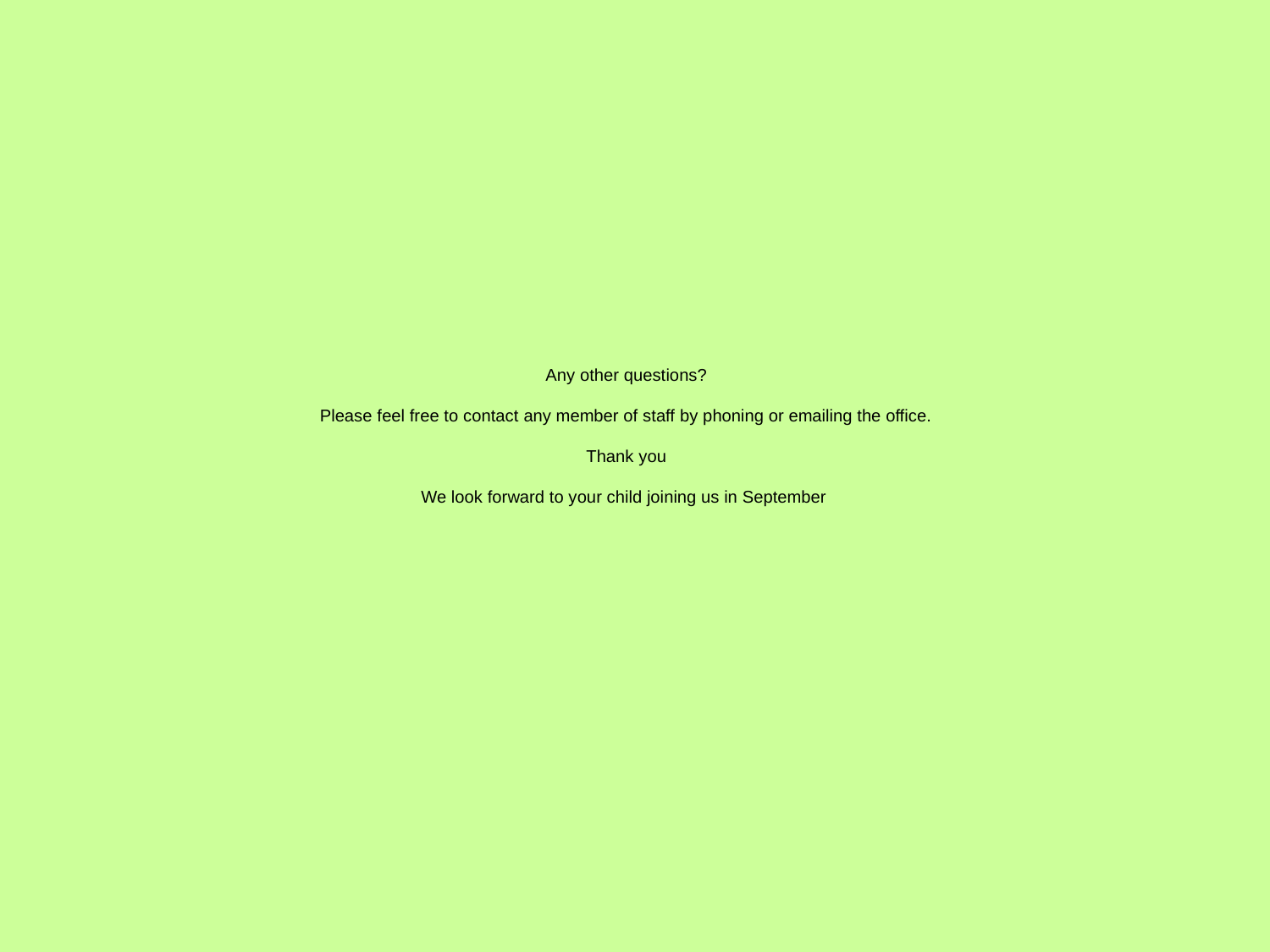

# Any other questions? Please feel free to contact any member of staff by phoning or emailing the office. Thank you We look forward to your child joining us in September